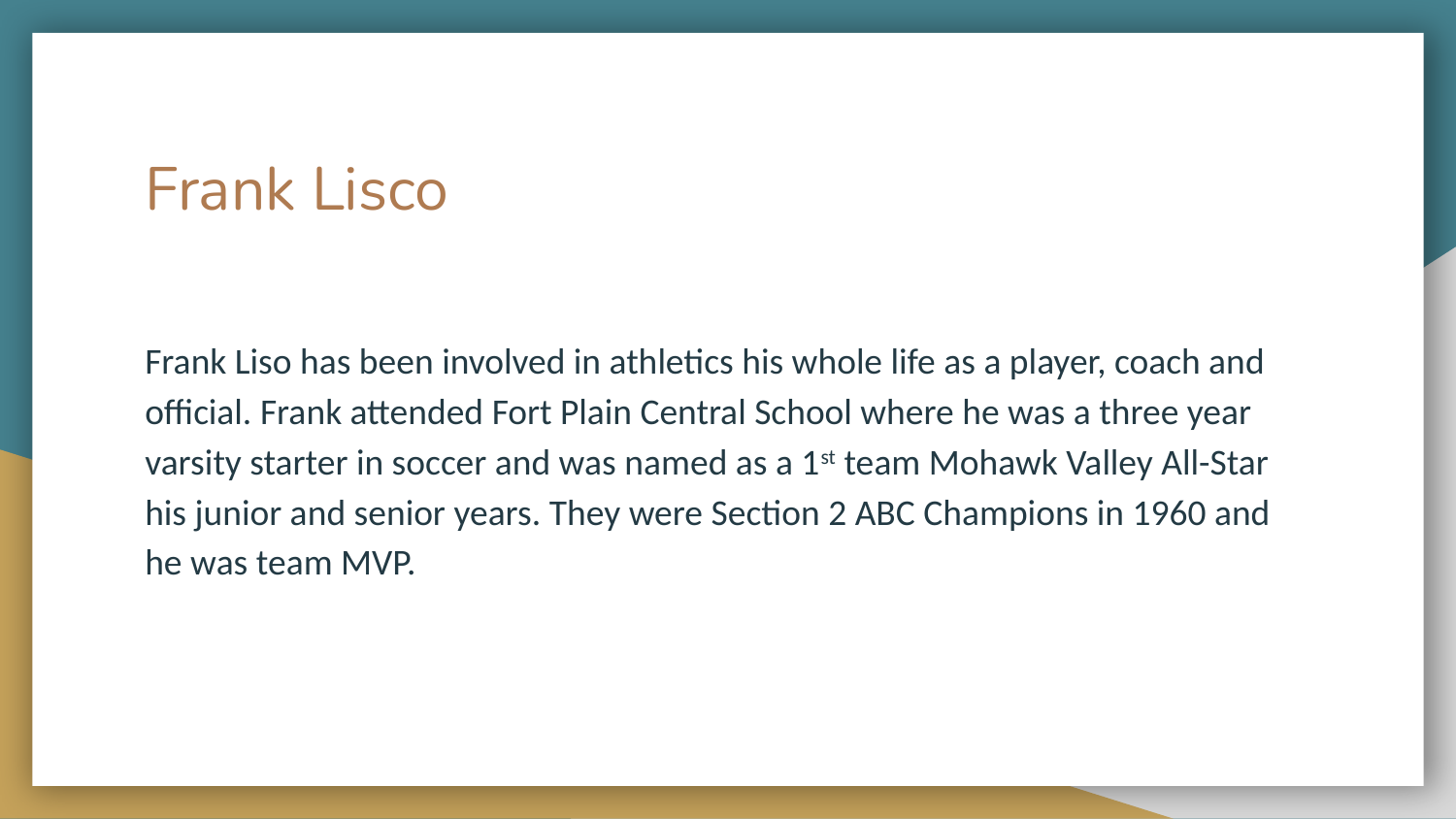

# Frank Lisco
Frank Liso has been involved in athletics his whole life as a player, coach and official. Frank attended Fort Plain Central School where he was a three year varsity starter in soccer and was named as a 1st team Mohawk Valley All-Star his junior and senior years. They were Section 2 ABC Champions in 1960 and he was team MVP.